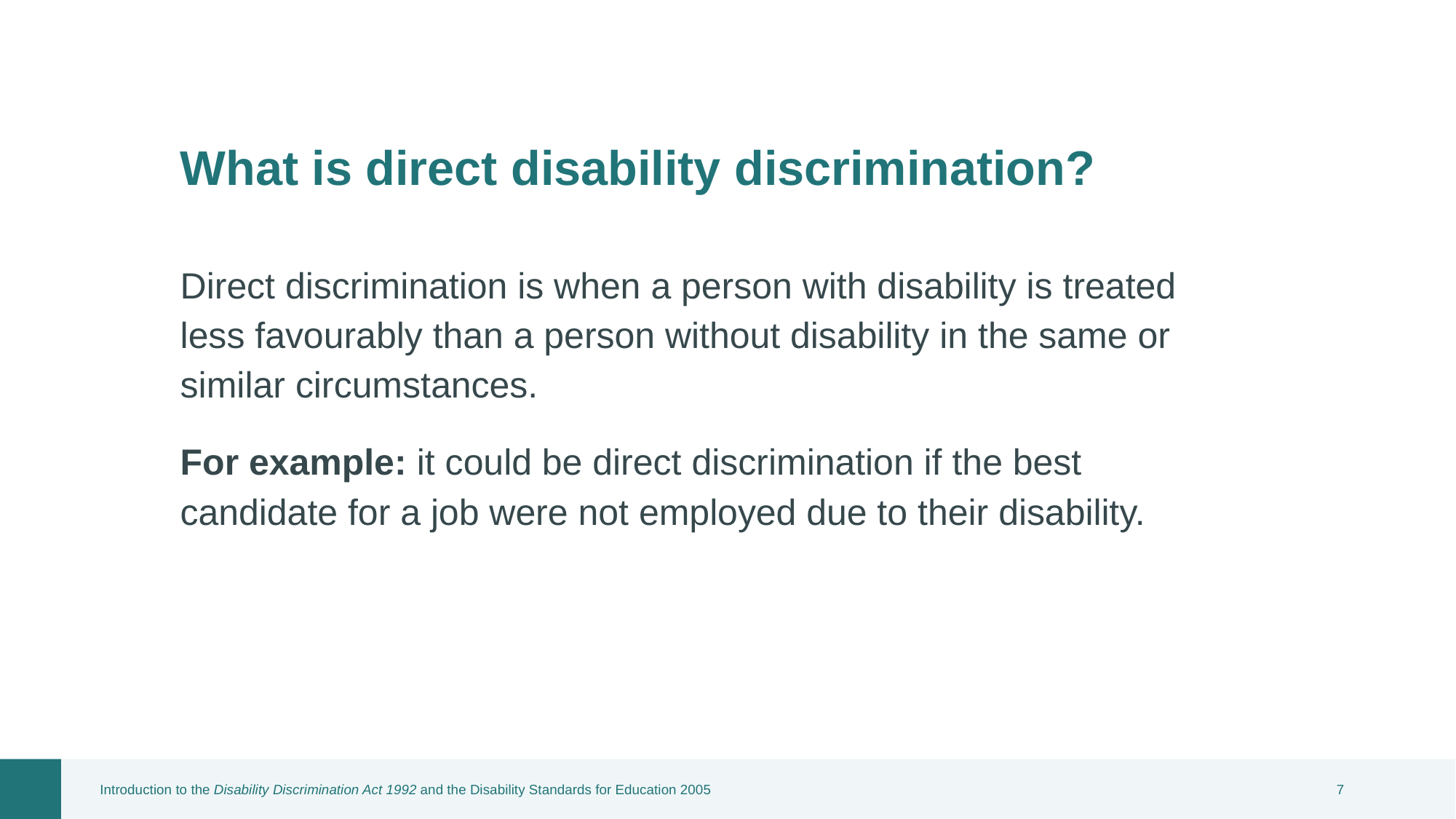

What is direct disability discrimination?
Direct discrimination is when a person with disability is treated less favourably than a person without disability in the same or similar circumstances.
For example: it could be direct discrimination if the best candidate for a job were not employed due to their disability.

Introduction to the Disability Discrimination Act 1992 and the Disability Standards for Education 2005

7